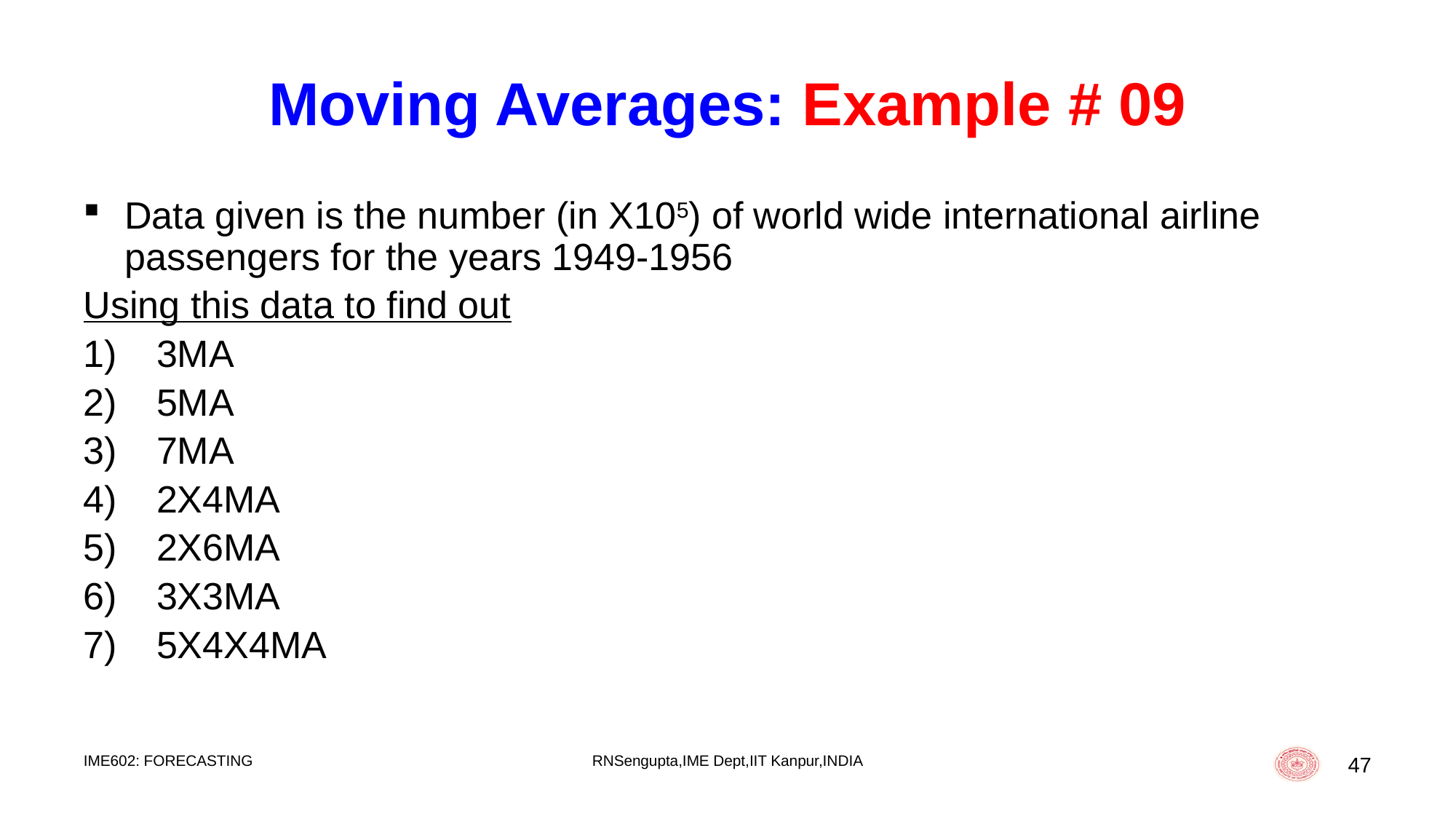

# Moving Averages: Example # 09
Data given is the number (in X105) of world wide international airline passengers for the years 1949-1956
Using this data to find out
3MA
5MA
7MA
2X4MA
2X6MA
3X3MA
5X4X4MA
IME602: FORECASTING
RNSengupta,IME Dept,IIT Kanpur,INDIA
47